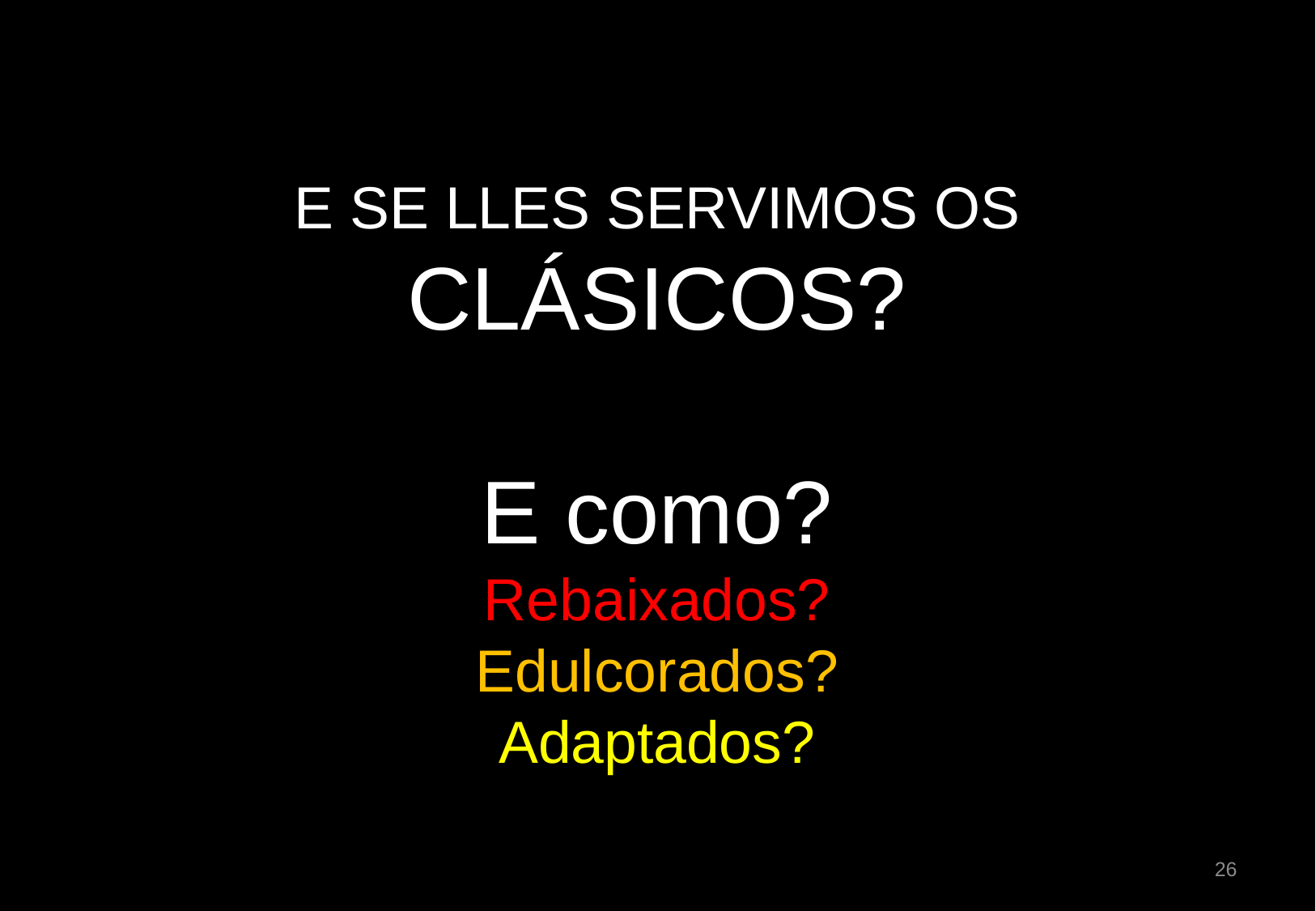

# E SE LLES SERVIMOS OS CLÁSICOS? E como? Rebaixados? Edulcorados? Adaptados?
26